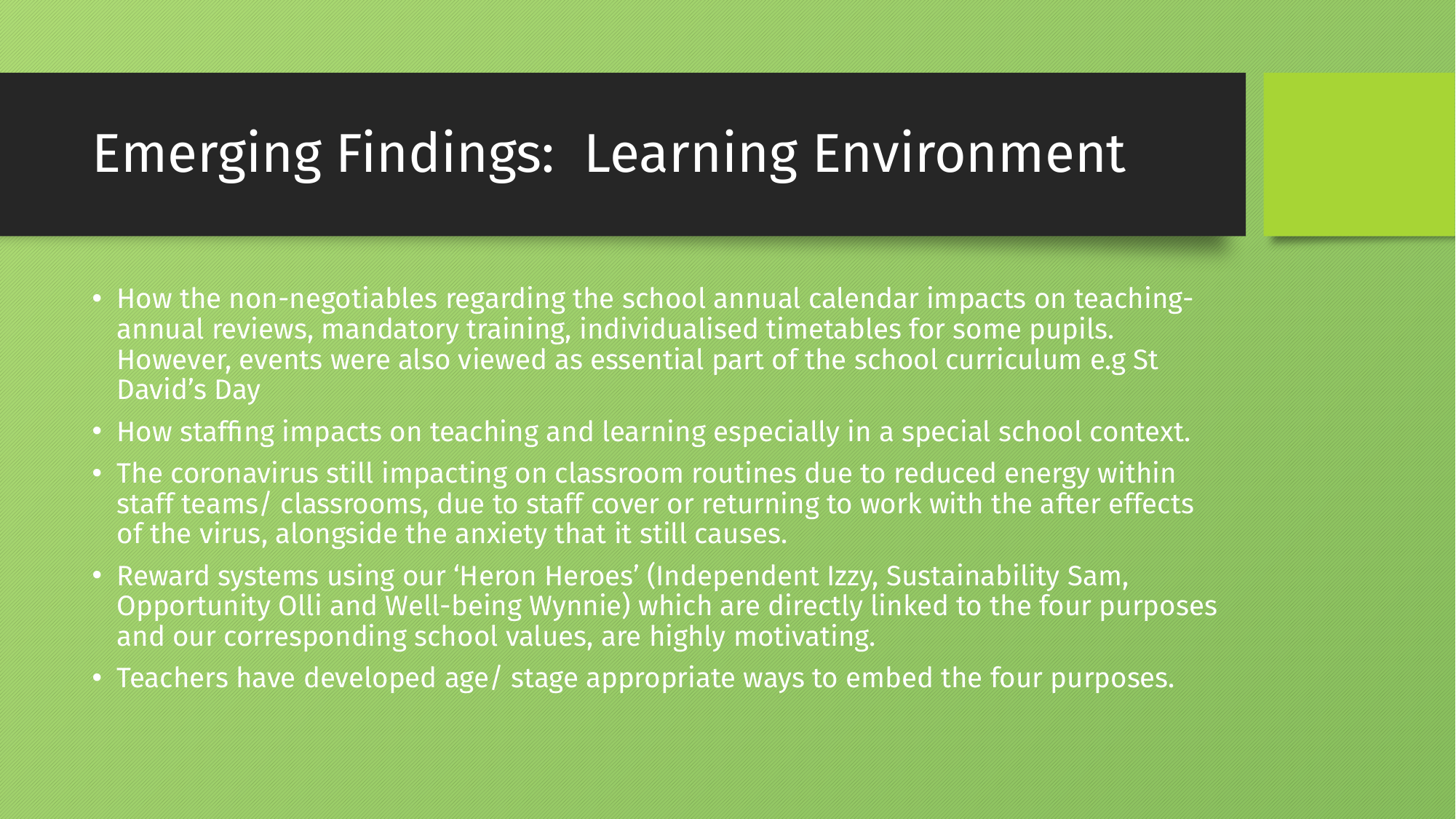

# Emerging Findings:  Learning Environment
How the non-negotiables regarding the school annual calendar impacts on teaching- annual reviews, mandatory training, individualised timetables for some pupils. However, events were also viewed as essential part of the school curriculum e.g St David’s Day
How staffing impacts on teaching and learning especially in a special school context.
The coronavirus still impacting on classroom routines due to reduced energy within staff teams/ classrooms, due to staff cover or returning to work with the after effects of the virus, alongside the anxiety that it still causes.
Reward systems using our ‘Heron Heroes’ (Independent Izzy, Sustainability Sam, Opportunity Olli and Well-being Wynnie) which are directly linked to the four purposes and our corresponding school values, are highly motivating.
Teachers have developed age/ stage appropriate ways to embed the four purposes.